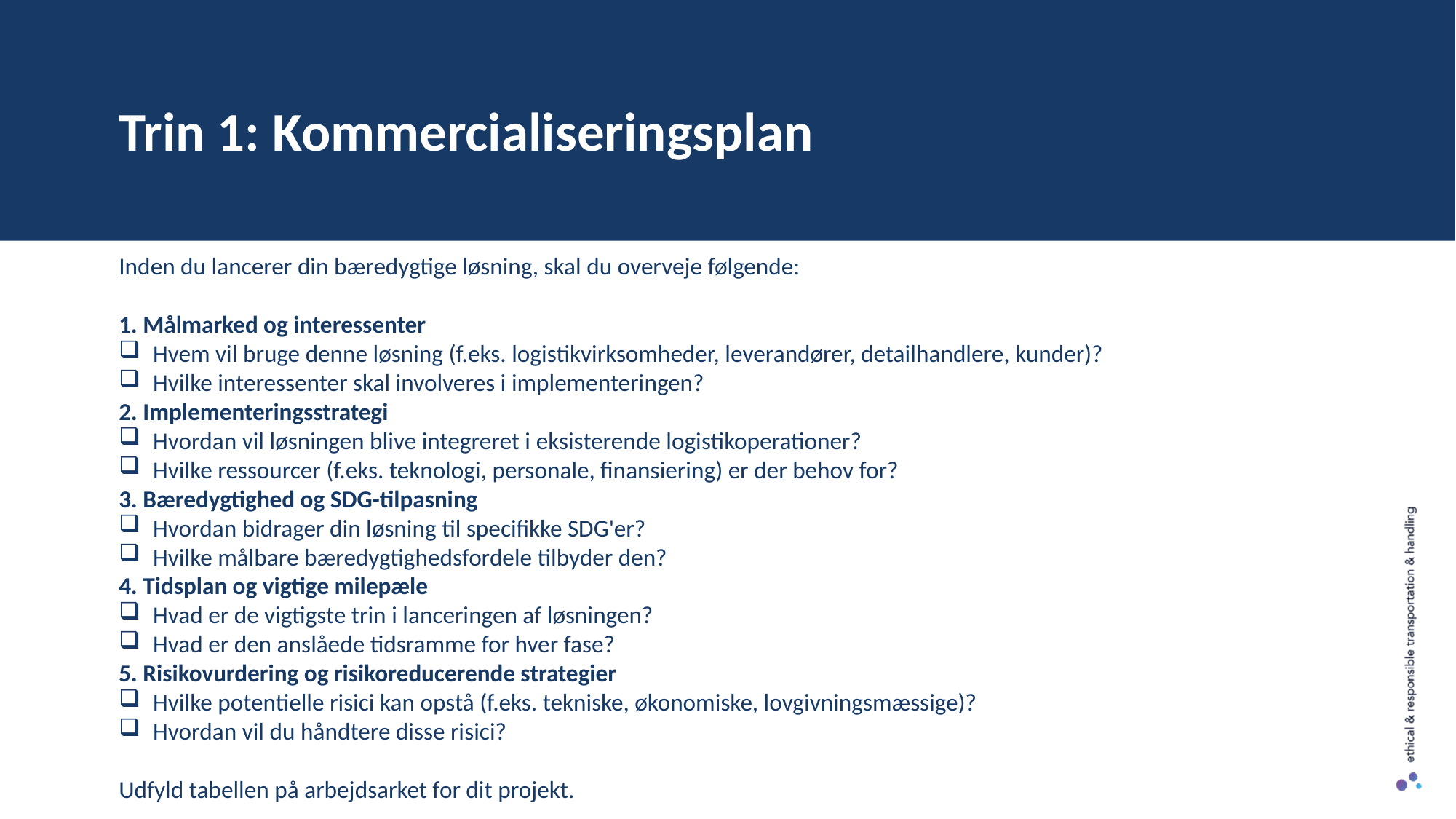

Trin 1: Kommercialiseringsplan
Inden du lancerer din bæredygtige løsning, skal du overveje følgende:

1. Målmarked og interessenter
Hvem vil bruge denne løsning (f.eks. logistikvirksomheder, leverandører, detailhandlere, kunder)?
Hvilke interessenter skal involveres i implementeringen?
2. Implementeringsstrategi
Hvordan vil løsningen blive integreret i eksisterende logistikoperationer?
Hvilke ressourcer (f.eks. teknologi, personale, finansiering) er der behov for?
3. Bæredygtighed og SDG-tilpasning
Hvordan bidrager din løsning til specifikke SDG'er?
Hvilke målbare bæredygtighedsfordele tilbyder den?
4. Tidsplan og vigtige milepæle
Hvad er de vigtigste trin i lanceringen af løsningen?
Hvad er den anslåede tidsramme for hver fase?
5. Risikovurdering og risikoreducerende strategier
Hvilke potentielle risici kan opstå (f.eks. tekniske, økonomiske, lovgivningsmæssige)?
Hvordan vil du håndtere disse risici?

Udfyld tabellen på arbejdsarket for dit projekt.